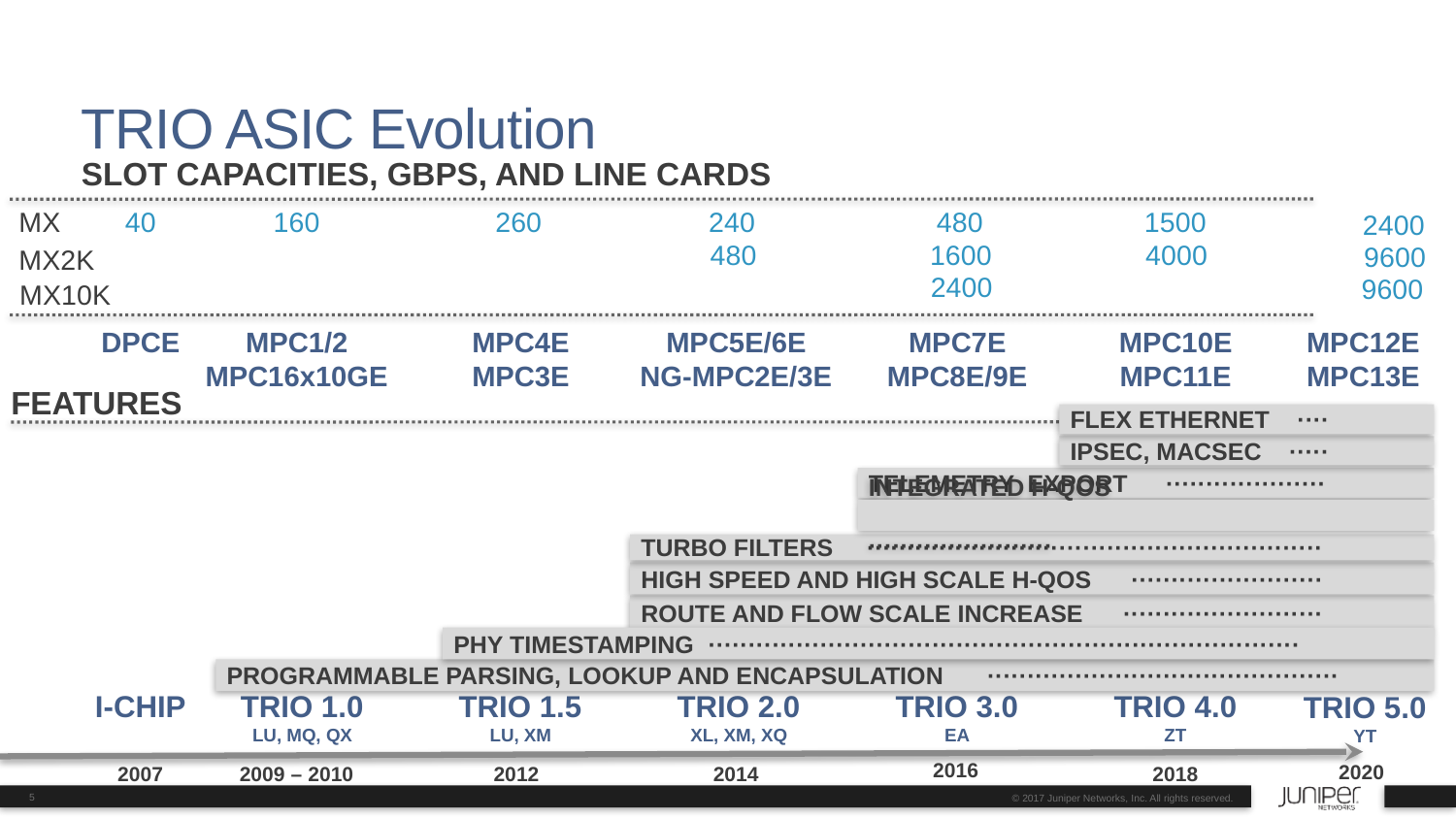

# TRIO ASIC Evolution
SLOT CAPACITIES, GBPS, AND LINE CARDS
MX
40
160
260
240
480
1500
2400
MX2K
480
1600
4000
9600
MX10K
2400
9600
DPCE
MPC1/2
MPC16x10GE
MPC4E
MPC3E
MPC5E/6E
NG-MPC2E/3E

MPC7E
MPC8E/9E
MPC10E
MPC11E
MPC12E
MPC13E
FEATURES
FLEX ETHERNET	····
IPSEC, MACSEC	·····
TELEMETRY  EXPORT	····················
INTEGRATED H-QOS	·······················
TURBO FILTERS	·························································
HIGH SPEED AND HIGH SCALE H-QOS	························
ROUTE AND FLOW SCALE INCREASE	·························
PHY TIMESTAMPING	··········································································
PROGRAMMABLE PARSING, LOOKUP AND ENCAPSULATION	············································
I-CHIP
TRIO 1.0
LU, MQ, QX
TRIO 1.5
LU, XM
TRIO 2.0
XL, XM, XQ
TRIO 3.0
EA
TRIO 4.0
ZT
TRIO 5.0
YT
2016
2020
2007
2009 – 2010
2012
2014
2018